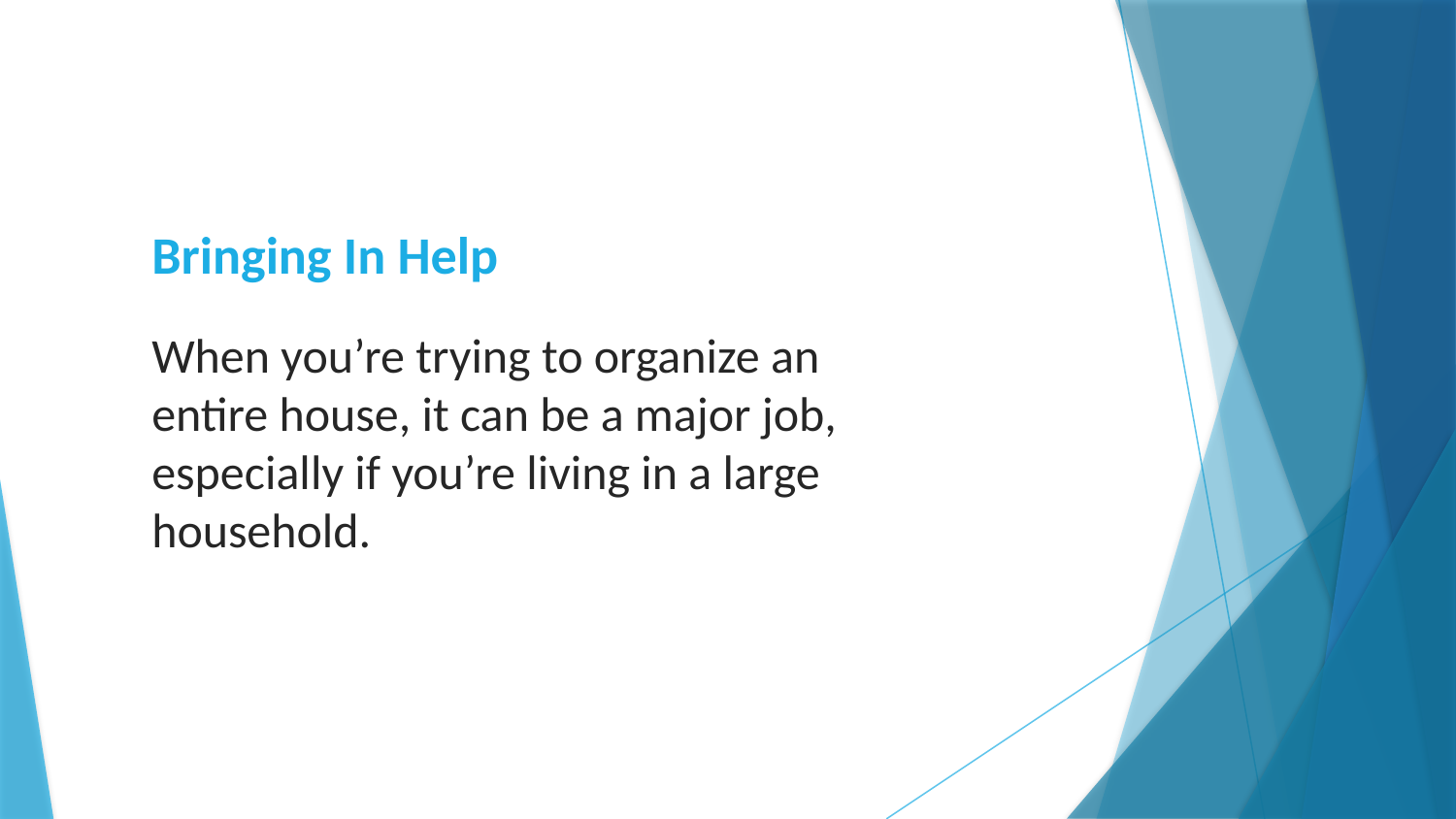

# Bringing In Help
When you’re trying to organize an entire house, it can be a major job, especially if you’re living in a large household.